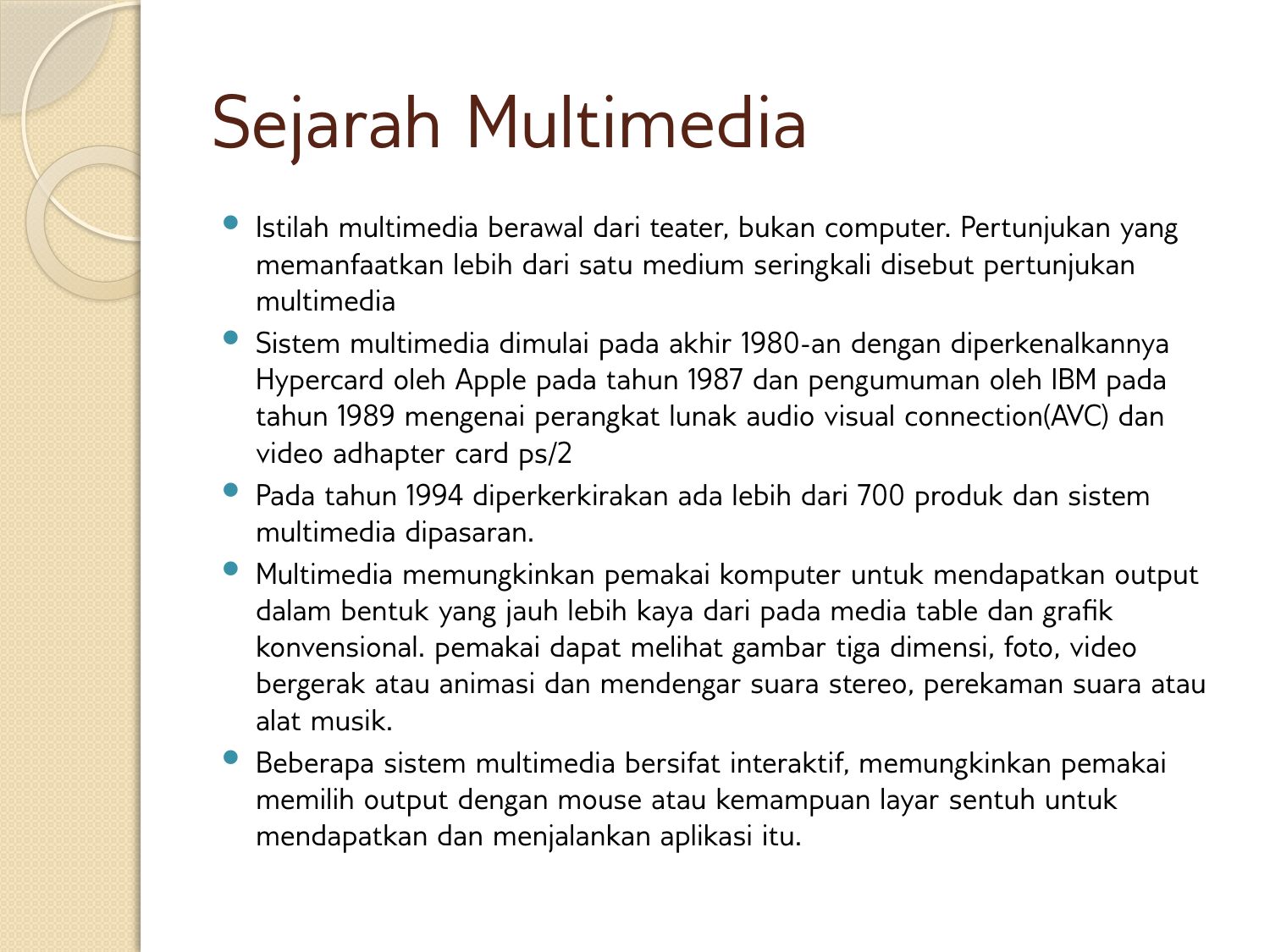

# Sejarah Multimedia
Istilah multimedia berawal dari teater, bukan computer. Pertunjukan yang memanfaatkan lebih dari satu medium seringkali disebut pertunjukan multimedia
Sistem multimedia dimulai pada akhir 1980-an dengan diperkenalkannya Hypercard oleh Apple pada tahun 1987 dan pengumuman oleh IBM pada tahun 1989 mengenai perangkat lunak audio visual connection(AVC) dan video adhapter card ps/2
Pada tahun 1994 diperkerkirakan ada lebih dari 700 produk dan sistem multimedia dipasaran.
Multimedia memungkinkan pemakai komputer untuk mendapatkan output dalam bentuk yang jauh lebih kaya dari pada media table dan grafik konvensional. pemakai dapat melihat gambar tiga dimensi, foto, video bergerak atau animasi dan mendengar suara stereo, perekaman suara atau alat musik.
Beberapa sistem multimedia bersifat interaktif, memungkinkan pemakai memilih output dengan mouse atau kemampuan layar sentuh untuk mendapatkan dan menjalankan aplikasi itu.